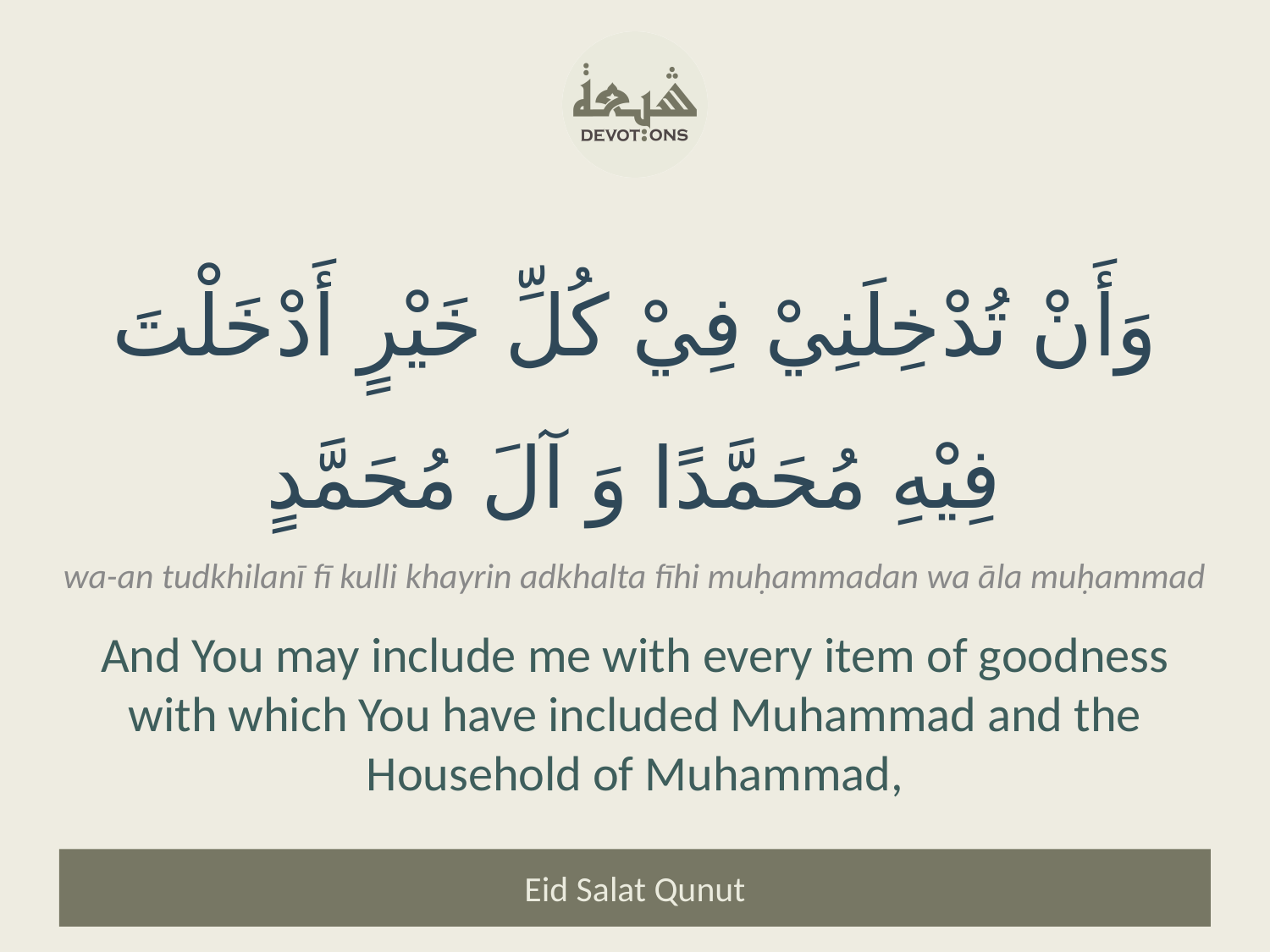

وَأَنْ تُدْخِلَنِيْ فِيْ كُلِّ خَيْرٍ أَدْخَلْتَ فِيْهِ مُحَمَّدًا وَ آلَ مُحَمَّدٍ
wa-an tudkhilanī fī kulli khayrin adkhalta fīhi muḥammadan wa āla muḥammad
And You may include me with every item of goodness with which You have included Muhammad and the Household of Muhammad,
Eid Salat Qunut